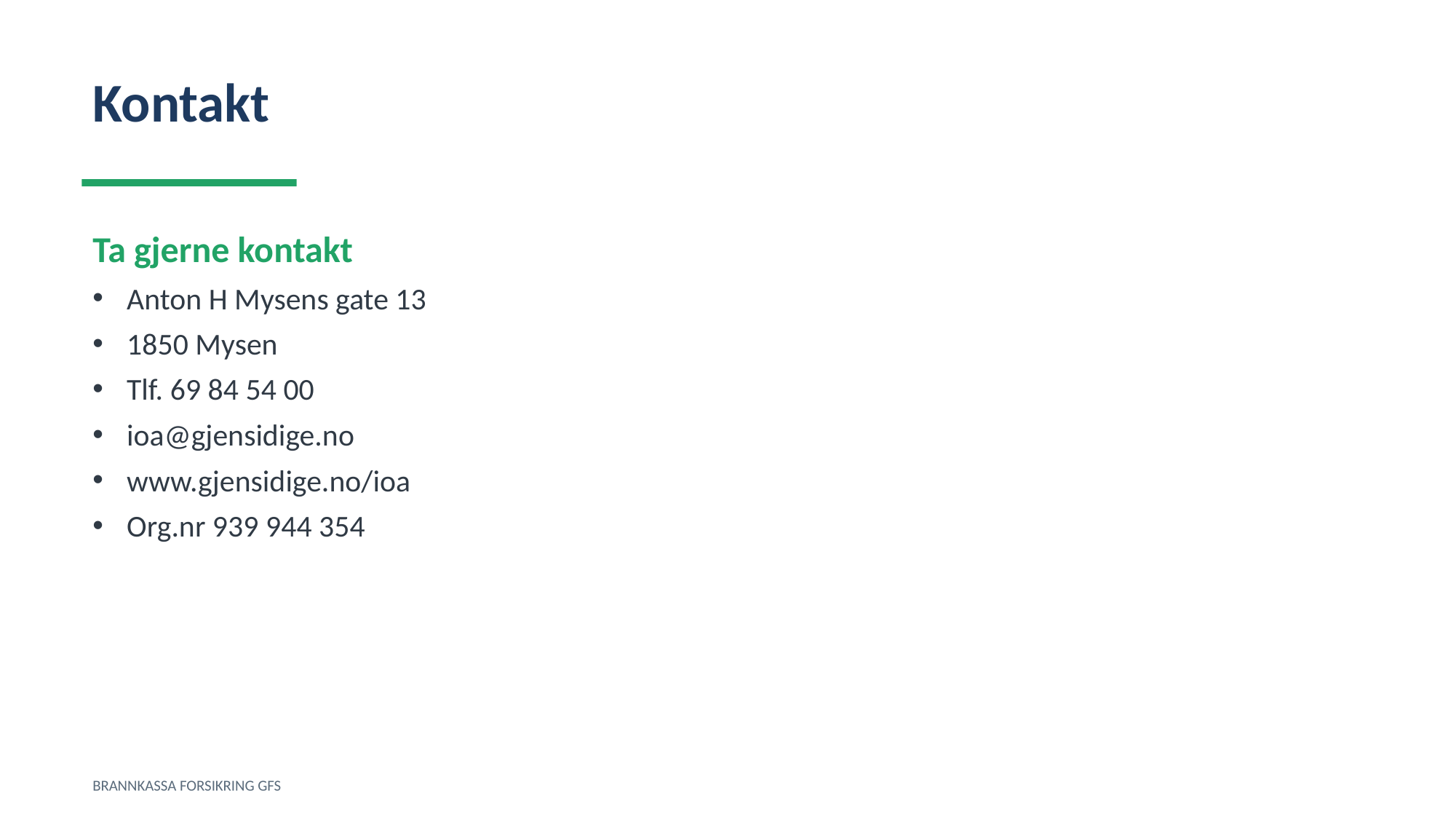

Kontakt

Ta gjerne kontakt
Anton H Mysens gate 13
1850 Mysen
Tlf. 69 84 54 00
ioa@gjensidige.no
www.gjensidige.no/ioa
Org.nr 939 944 354
BRANNKASSA FORSIKRING GFS